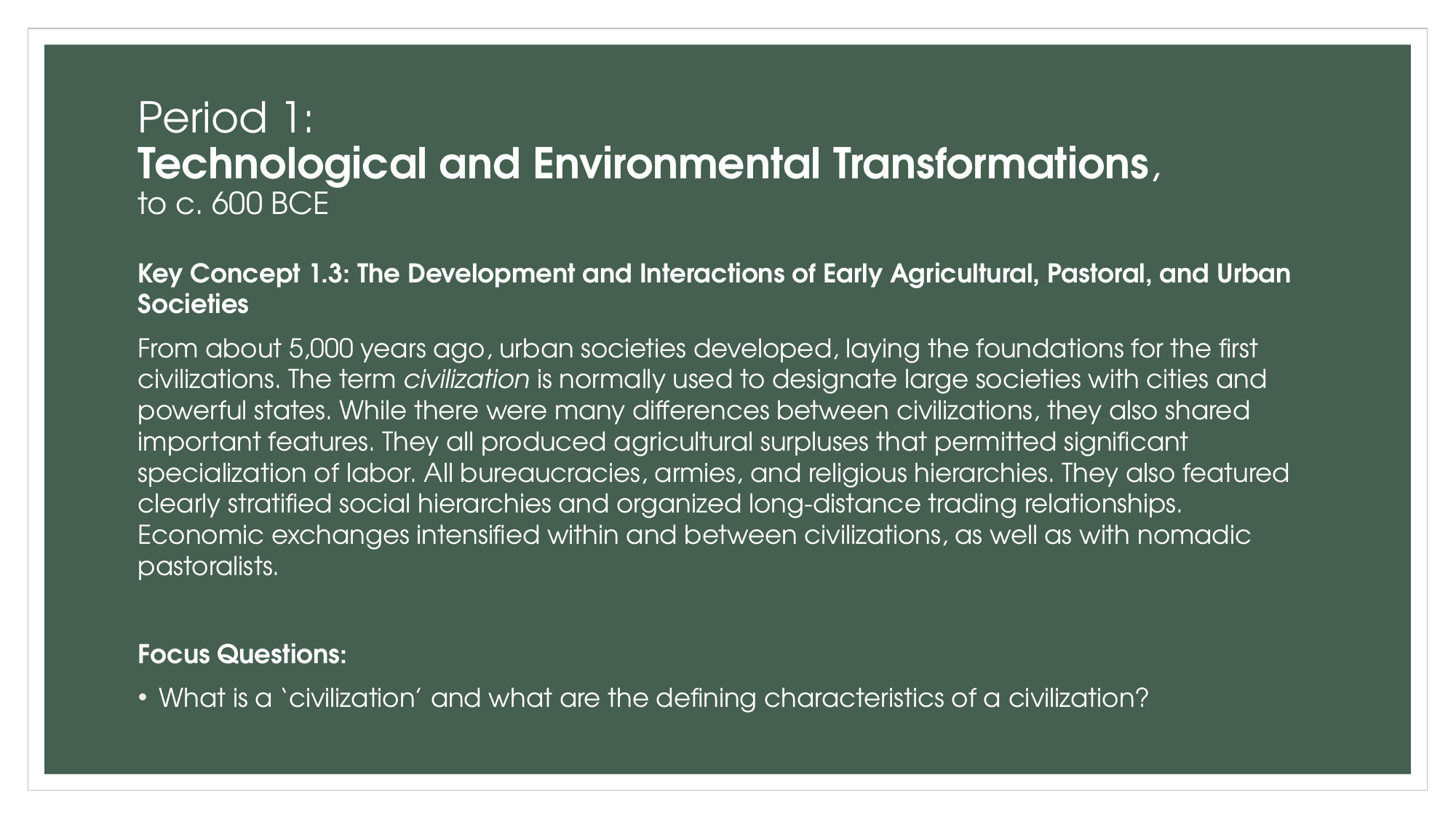

# Period 1: Technological and Environmental Transformations, to c. 600 BCE
Key Concept 1.3: The Development and Interactions of Early Agricultural, Pastoral, and Urban Societies
From about 5,000 years ago, urban societies developed, laying the foundations for the first civilizations. The term civilization is normally used to designate large societies with cities and powerful states. While there were many differences between civilizations, they also shared important features. They all produced agricultural surpluses that permitted significant specialization of labor. All bureaucracies, armies, and religious hierarchies. They also featured clearly stratified social hierarchies and organized long-distance trading relationships. Economic exchanges intensified within and between civilizations, as well as with nomadic pastoralists.

Focus Questions:
What is a ‘civilization’ and what are the defining characteristics of a civilization?